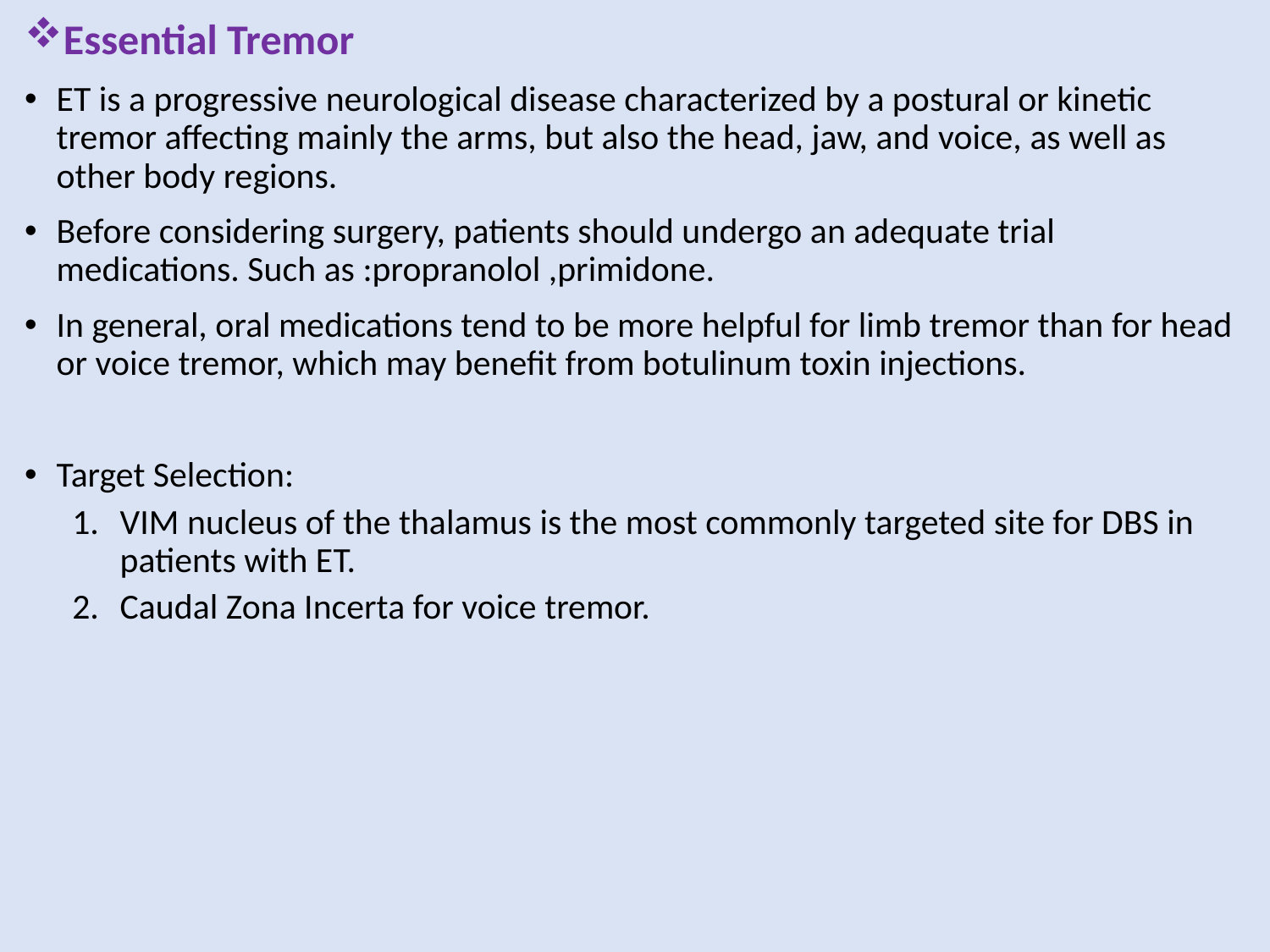

Essential Tremor
ET is a progressive neurological disease characterized by a postural or kinetic tremor affecting mainly the arms, but also the head, jaw, and voice, as well as other body regions.
Before considering surgery, patients should undergo an adequate trial medications. Such as :propranolol ,primidone.
In general, oral medications tend to be more helpful for limb tremor than for head or voice tremor, which may benefit from botulinum toxin injections.

Target Selection:
VIM nucleus of the thalamus is the most commonly targeted site for DBS in patients with ET.
Caudal Zona Incerta for voice tremor.